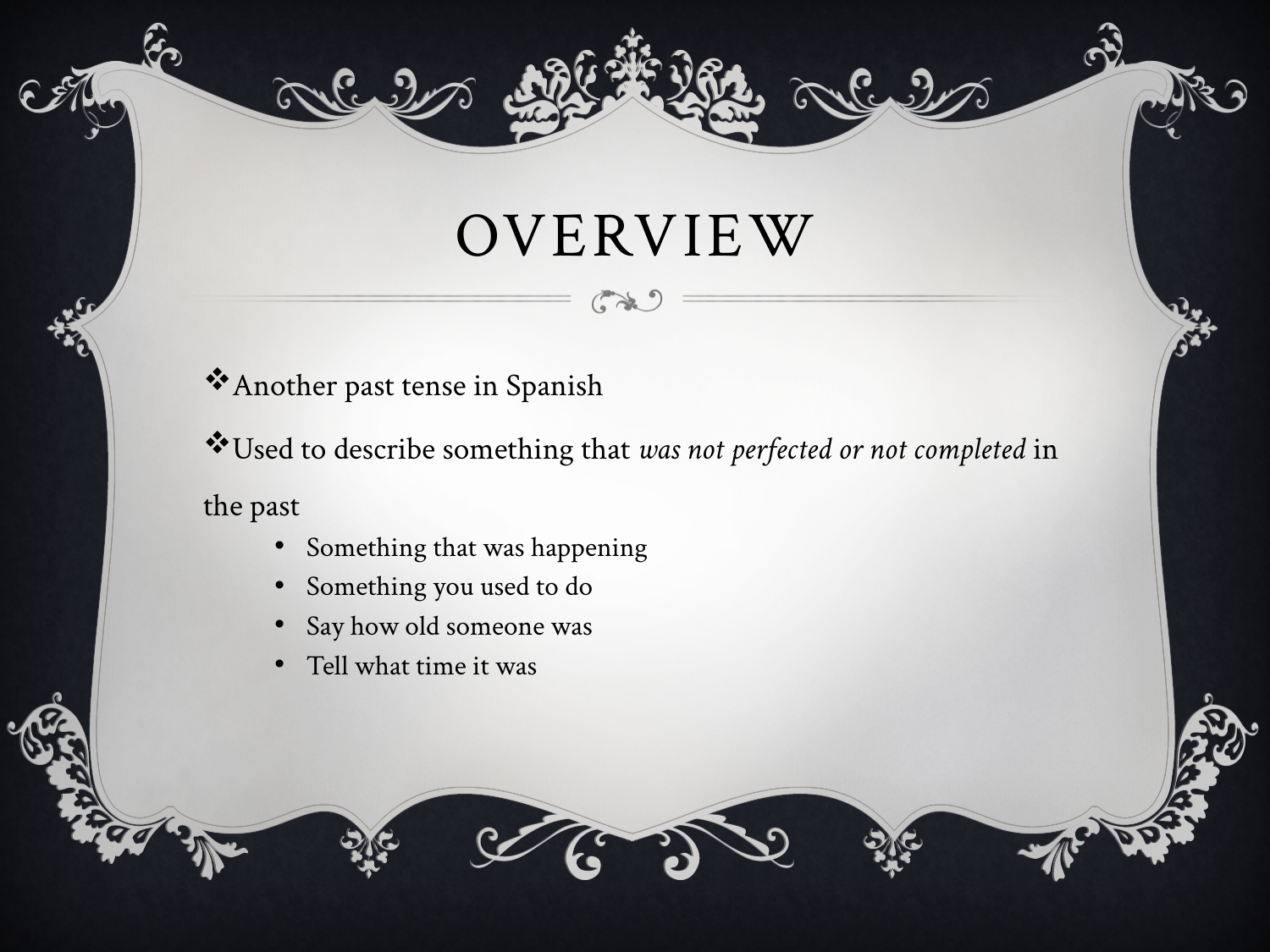

# Overview
Another past tense in Spanish
Used to describe something that was not perfected or not completed in the past
Something that was happening
Something you used to do
Say how old someone was
Tell what time it was